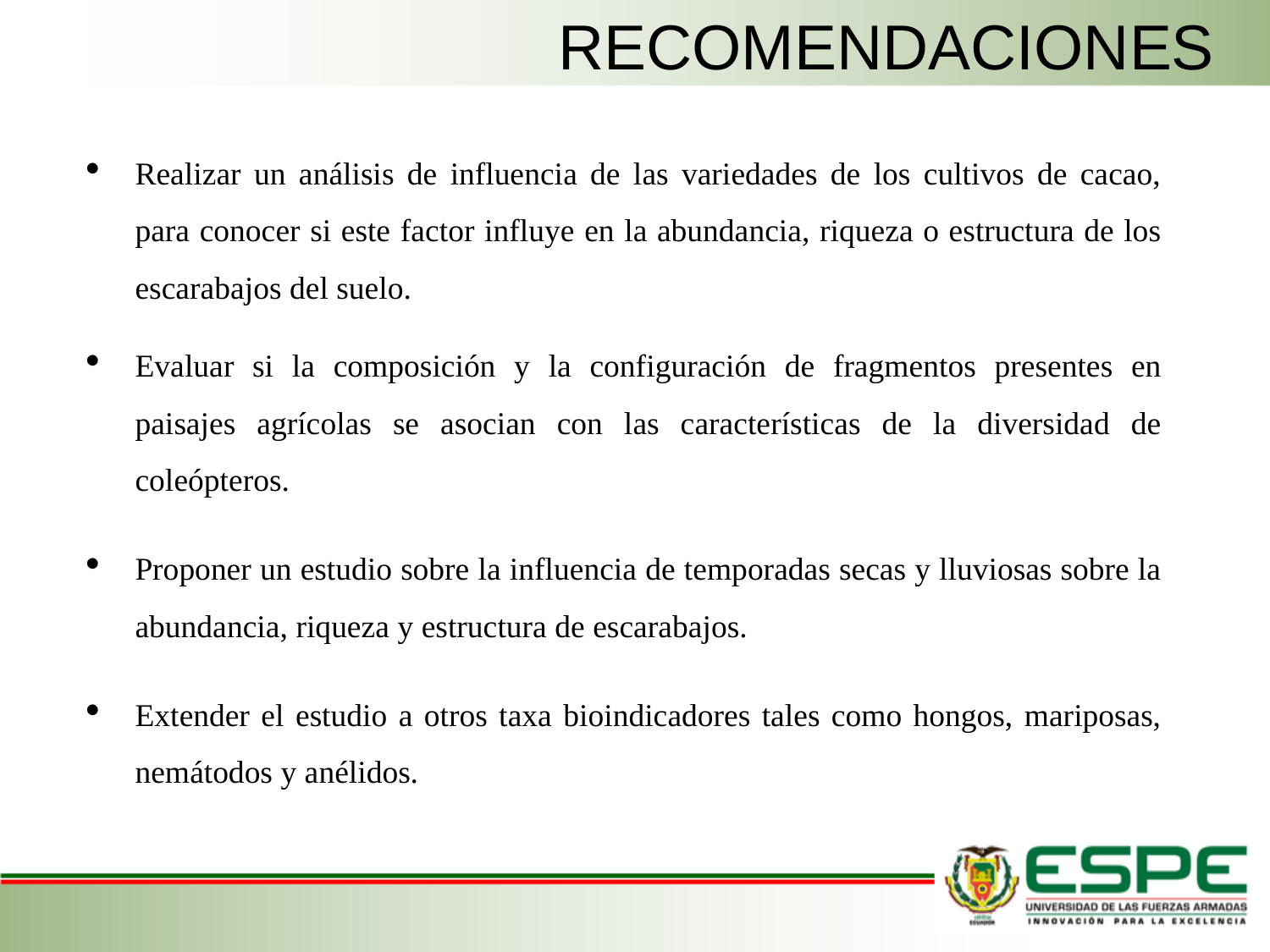

RECOMENDACIONES
Realizar un análisis de influencia de las variedades de los cultivos de cacao, para conocer si este factor influye en la abundancia, riqueza o estructura de los escarabajos del suelo.
Evaluar si la composición y la configuración de fragmentos presentes en paisajes agrícolas se asocian con las características de la diversidad de coleópteros.
Proponer un estudio sobre la influencia de temporadas secas y lluviosas sobre la abundancia, riqueza y estructura de escarabajos.
Extender el estudio a otros taxa bioindicadores tales como hongos, mariposas, nemátodos y anélidos.